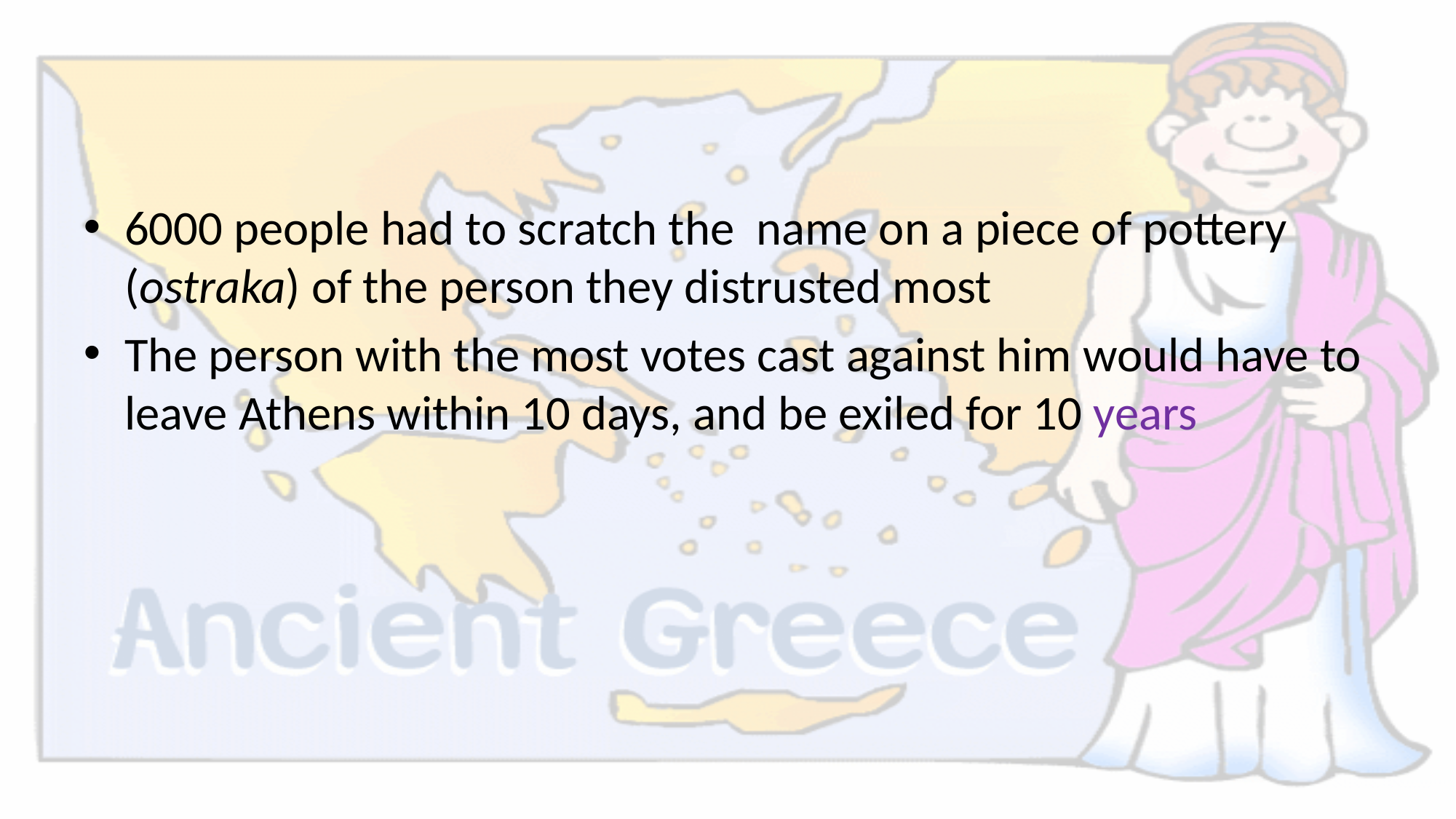

#
6000 people had to scratch the  name on a piece of pottery (ostraka) of the person they distrusted most
The person with the most votes cast against him would have to leave Athens within 10 days, and be exiled for 10 years